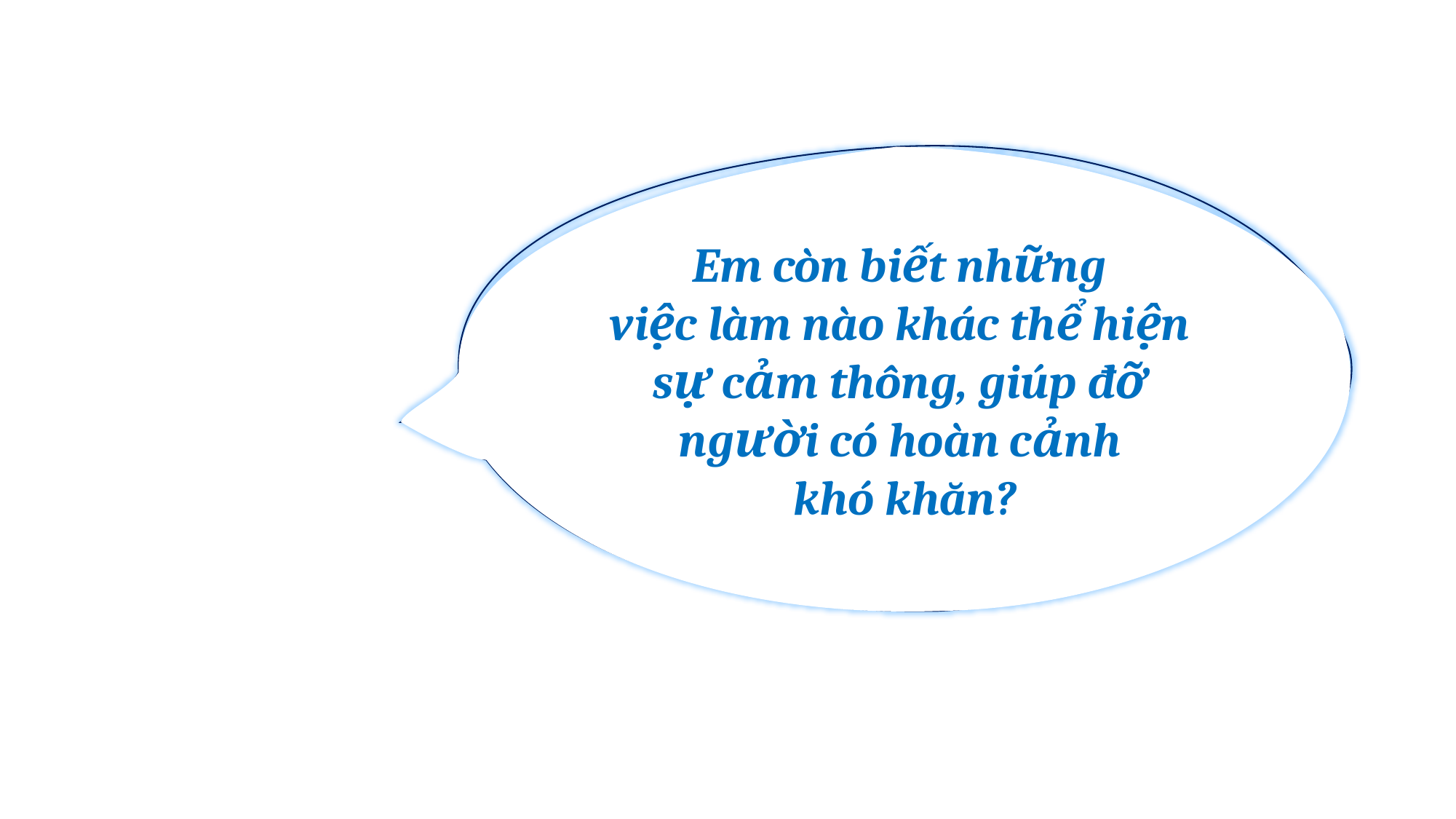

Em còn biết những
việc làm nào khác thể hiện
sự cảm thông, giúp đỡ
người có hoàn cảnh
khó khăn?